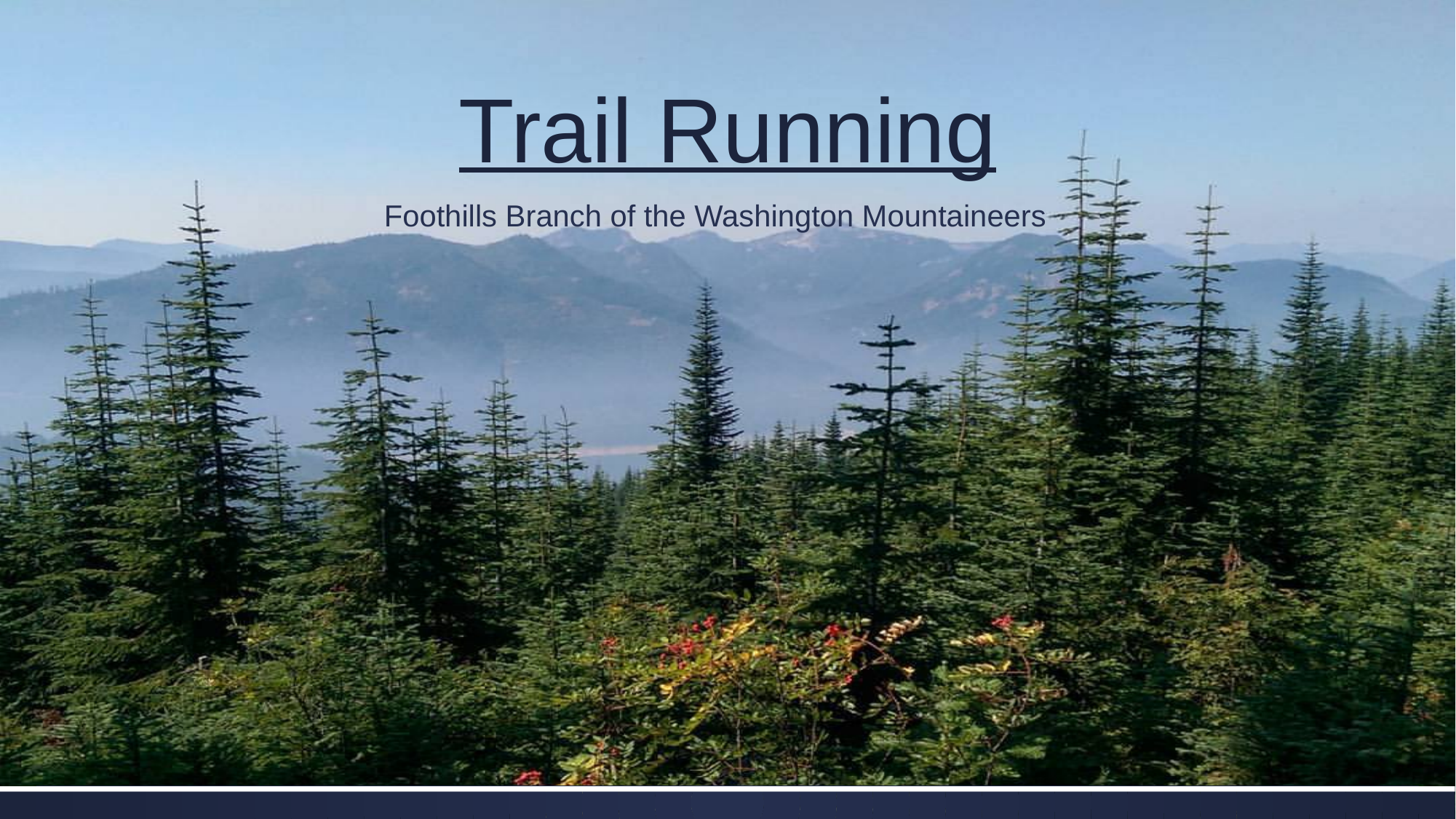

# Trail Running
Foothills Branch of the Washington Mountaineers